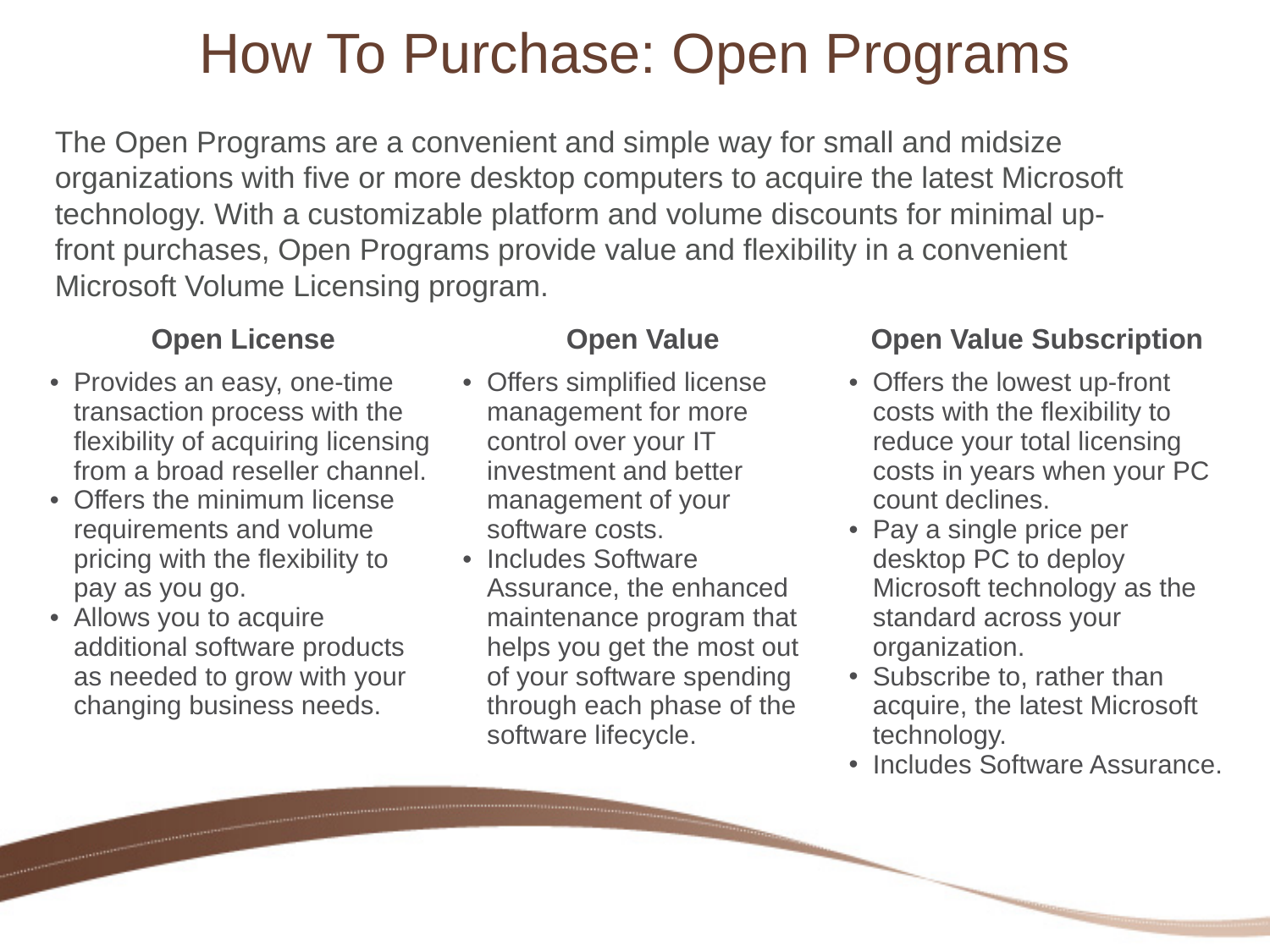

# How To Purchase: Open Programs
The Open Programs are a convenient and simple way for small and midsize organizations with five or more desktop computers to acquire the latest Microsoft technology. With a customizable platform and volume discounts for minimal up-front purchases, Open Programs provide value and flexibility in a convenient Microsoft Volume Licensing program.
| Open License | Open Value | Open Value Subscription |
| --- | --- | --- |
| Provides an easy, one-time transaction process with the flexibility of acquiring licensing from a broad reseller channel. Offers the minimum license requirements and volume pricing with the flexibility to pay as you go. Allows you to acquire additional software products as needed to grow with your changing business needs. | Offers simplified license management for more control over your IT investment and better management of your software costs. Includes Software Assurance, the enhanced maintenance program that helps you get the most out of your software spending through each phase of the software lifecycle. | Offers the lowest up-front costs with the flexibility to reduce your total licensing costs in years when your PC count declines. Pay a single price per desktop PC to deploy Microsoft technology as the standard across your organization. Subscribe to, rather than acquire, the latest Microsoft technology. Includes Software Assurance. |